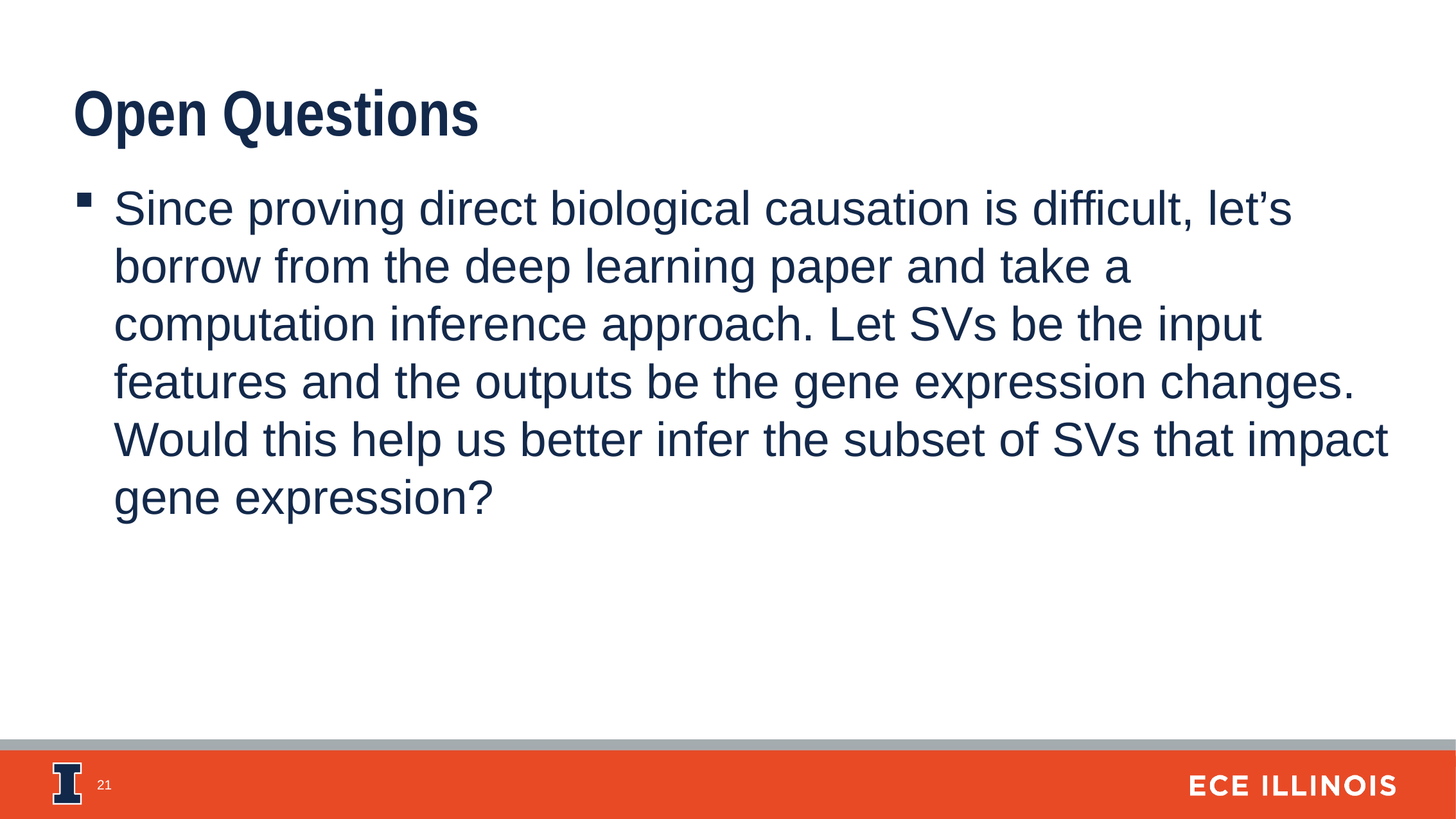

Open Questions
Since proving direct biological causation is difficult, let’s borrow from the deep learning paper and take a computation inference approach. Let SVs be the input features and the outputs be the gene expression changes. Would this help us better infer the subset of SVs that impact gene expression?
21